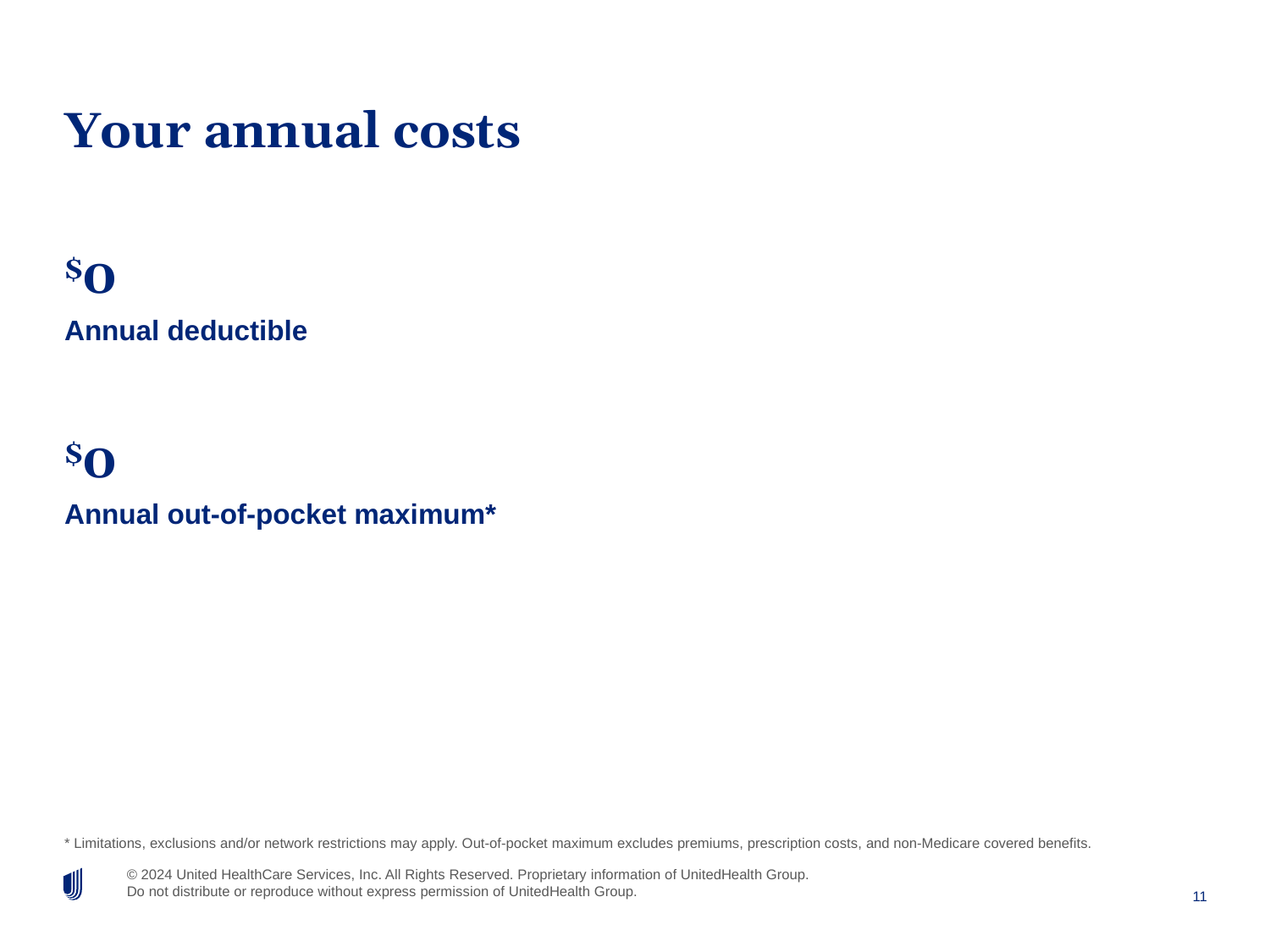

Your annual costs
$0
Annual deductible
$0
Annual out-of-pocket maximum*
* Limitations, exclusions and/or network restrictions may apply. Out-of-pocket maximum excludes premiums, prescription costs, and non-Medicare covered benefits.
11